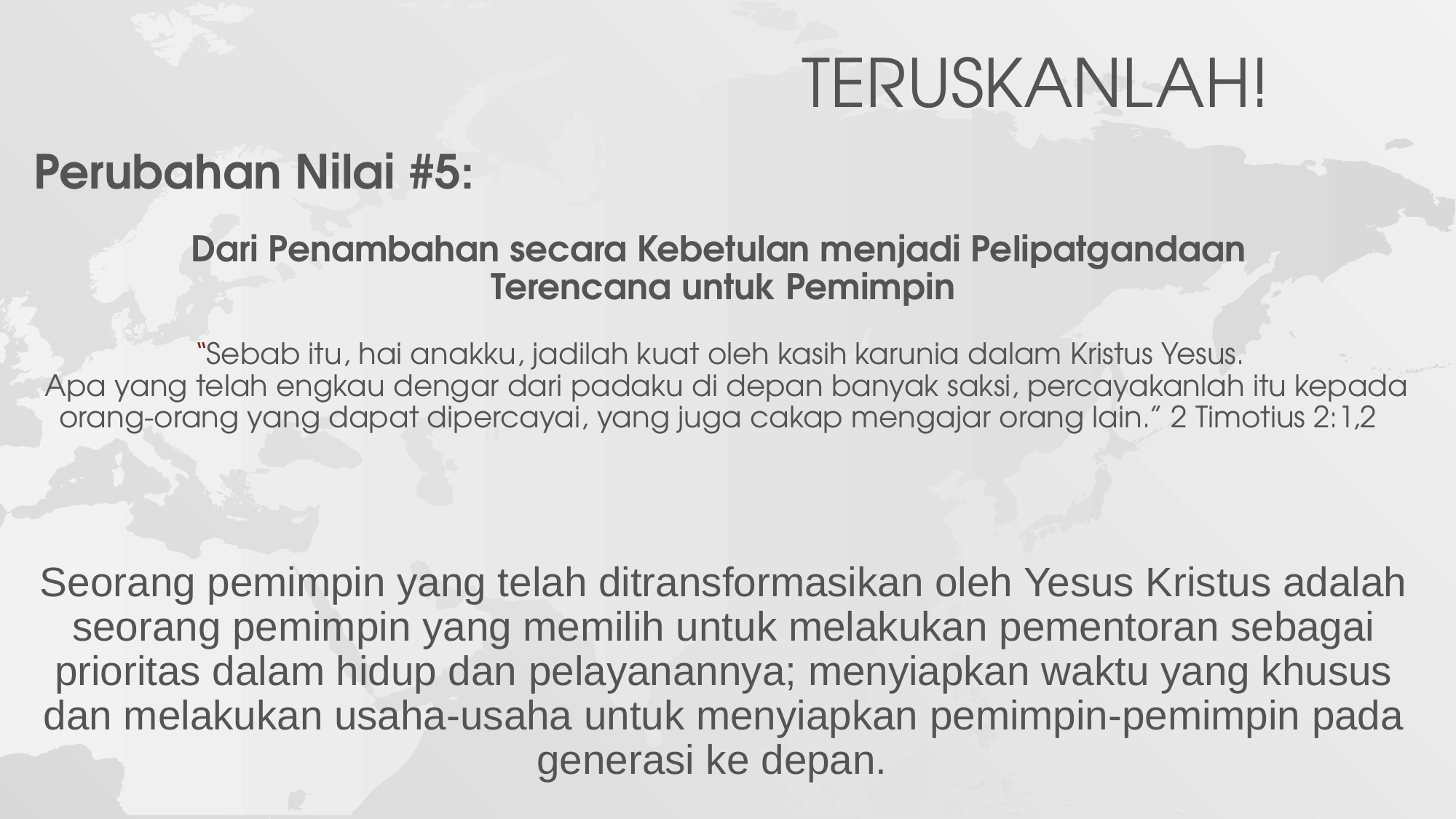

# Teruskanlah!
Perubahan Nilai #5:

Dari Penambahan secara Kebetulan menjadi Pelipatgandaan
Terencana untuk Pemimpin

“Sebab itu, hai anakku, jadilah kuat oleh kasih karunia dalam Kristus Yesus.
 Apa yang telah engkau dengar dari padaku di depan banyak saksi, percayakanlah itu kepada orang-orang yang dapat dipercayai, yang juga cakap mengajar orang lain.” 2 Timotius 2:1,2

Seorang pemimpin yang telah ditransformasikan oleh Yesus Kristus adalah seorang pemimpin yang memilih untuk melakukan pementoran sebagai prioritas dalam hidup dan pelayanannya; menyiapkan waktu yang khusus dan melakukan usaha-usaha untuk menyiapkan pemimpin-pemimpin pada generasi ke depan.